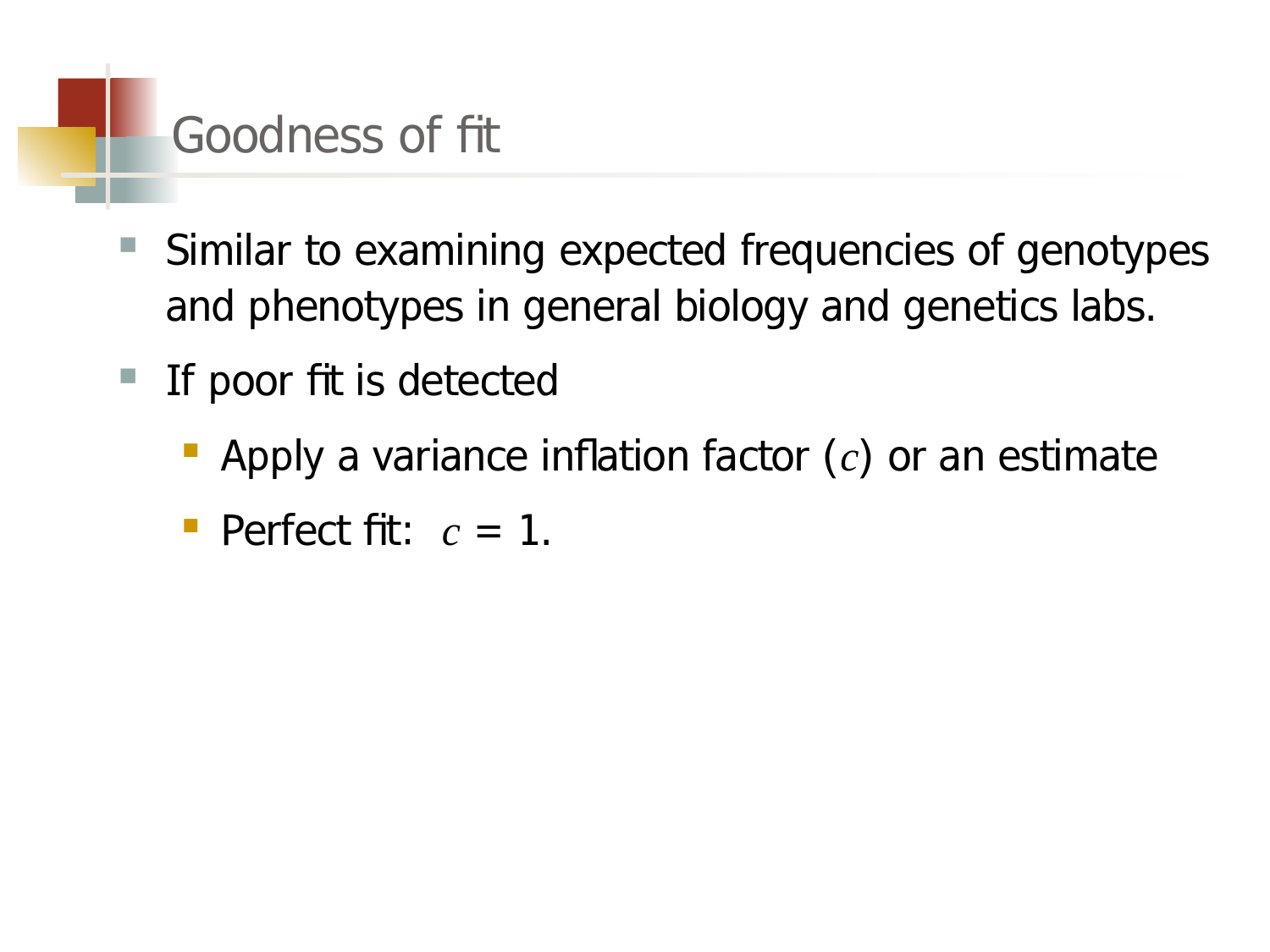

# Goodness of fit
Similar to examining expected frequencies of genotypes and phenotypes in general biology and genetics labs.
If poor fit is detected
Apply a variance inflation factor (c) or an estimate
Perfect fit:  c = 1.